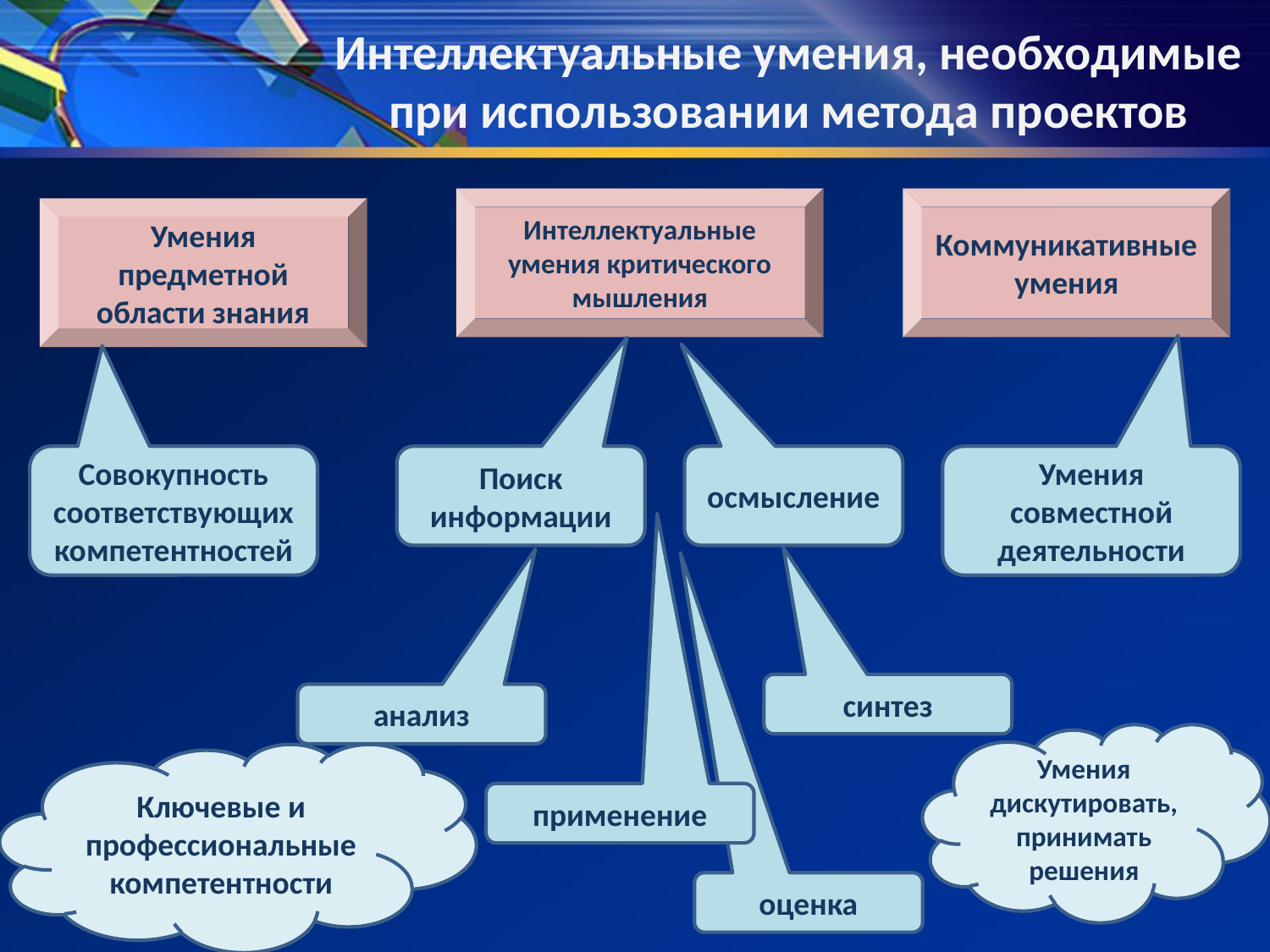

# Интеллектуальные умения, необходимые при использовании метода проектов
Интеллектуальные умения критического мышления
Коммуникативные умения
Умения предметной области знания
Совокупность соответствующих компетентностей
Поиск информации
осмысление
Умения совместной деятельности
синтез
анализ
Умения дискутировать, принимать решения
Ключевые и профессиональные компетентности
применение
оценка